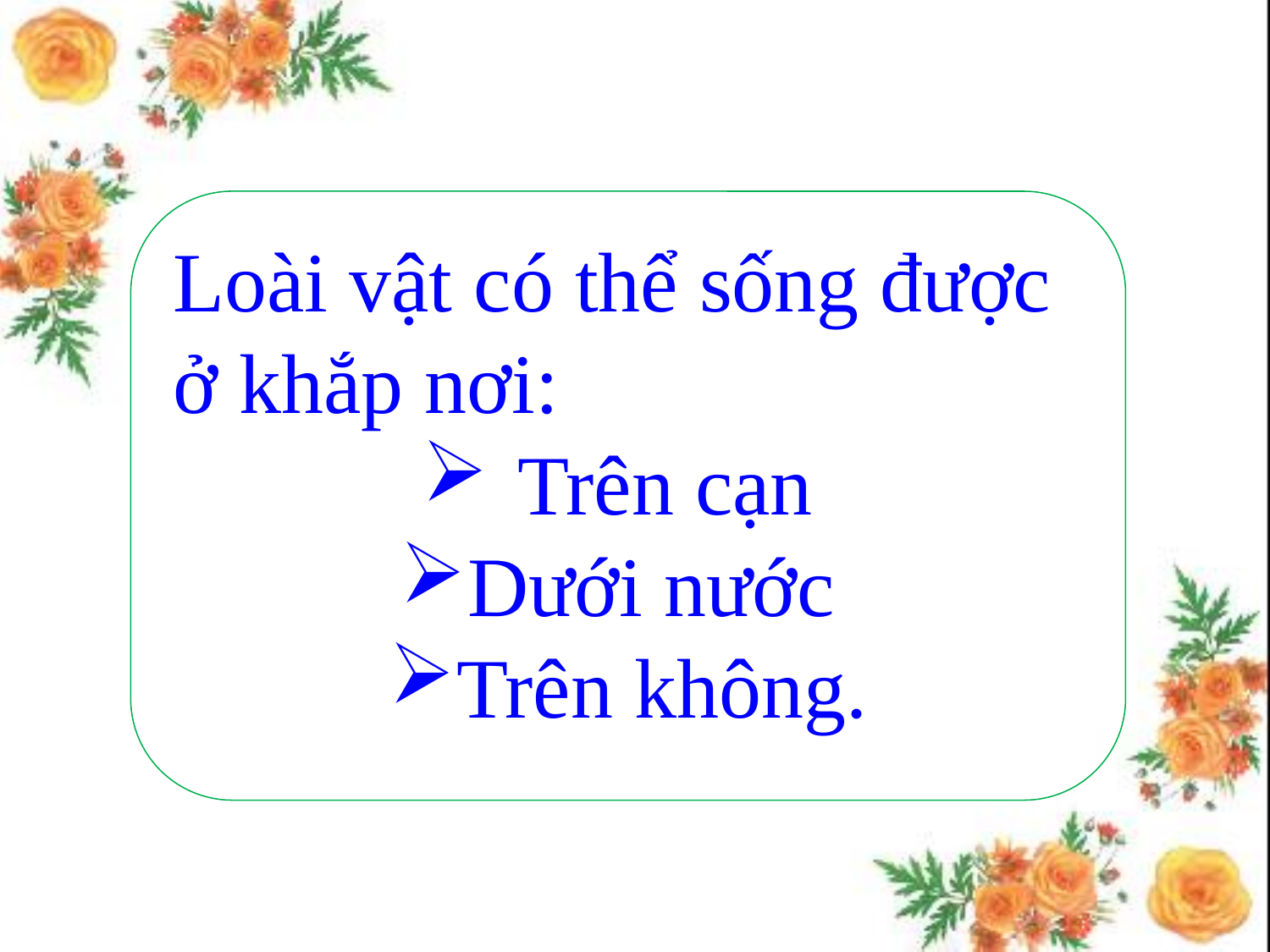

Loài vật có thể sống được ở khắp nơi:
Trên cạn
Dưới nước
Trên không.